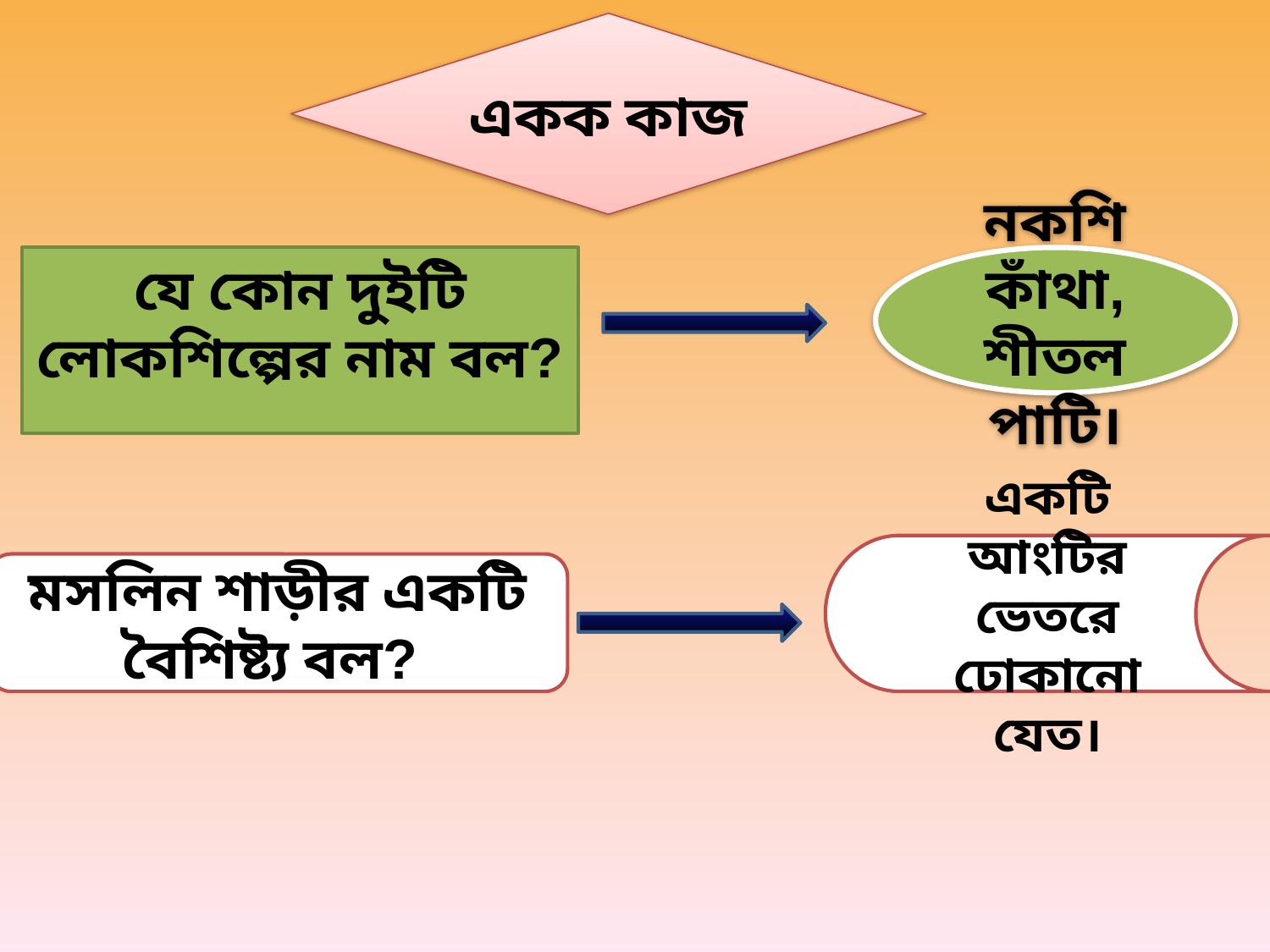

একক কাজ
যে কোন দুইটি লোকশিল্পের নাম বল?

নকশি কাঁথা, শীতল পাটি।

একটি আংটির ভেতরে ঢোকানো যেত।
মসলিন শাড়ীর একটি বৈশিষ্ট্য বল?